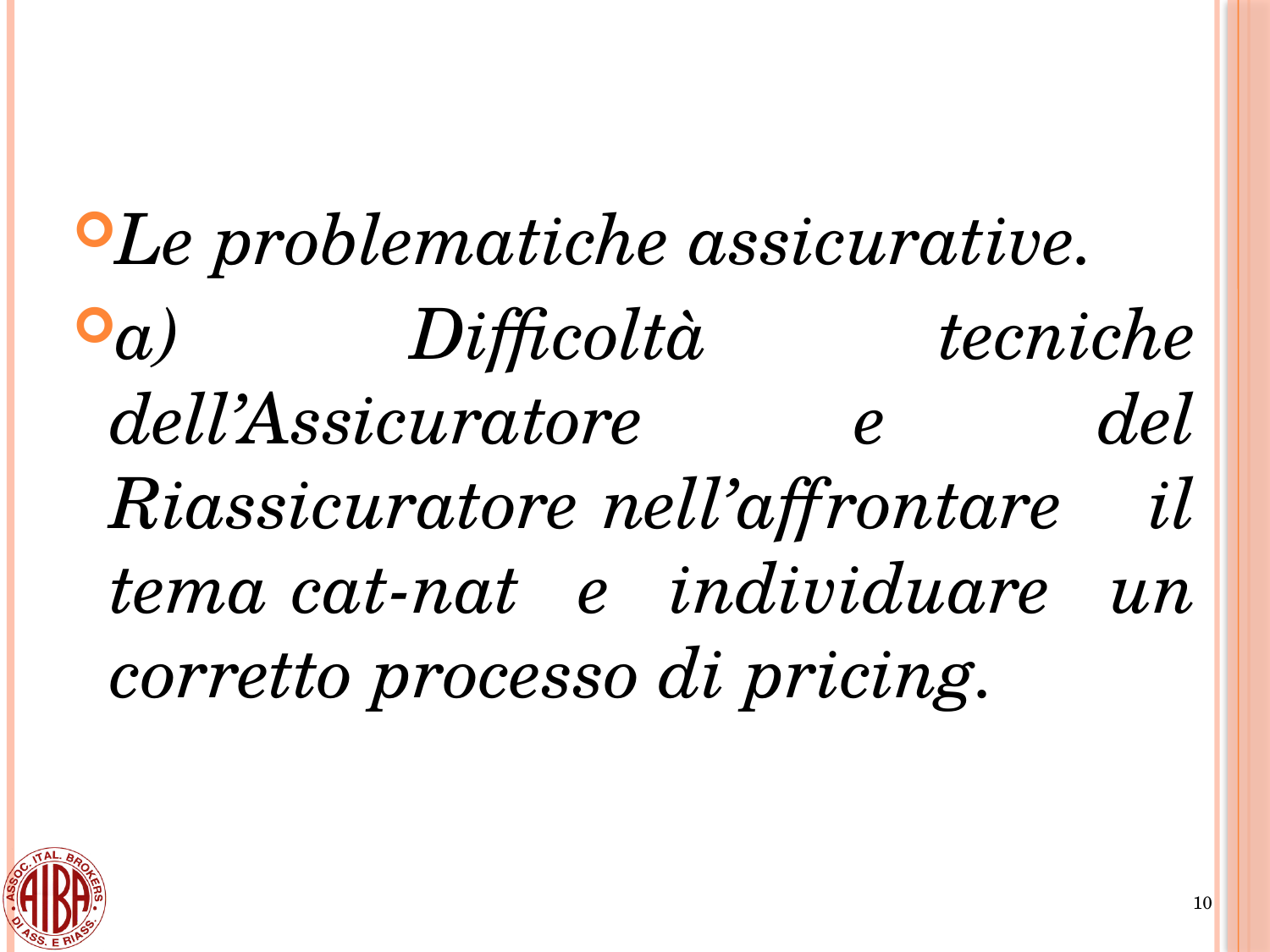

Le problematiche assicurative.
a) Difficoltà tecniche dell’Assicuratore e del Riassicuratore nell’affrontare il tema cat-nat e individuare un corretto processo di pricing.
10